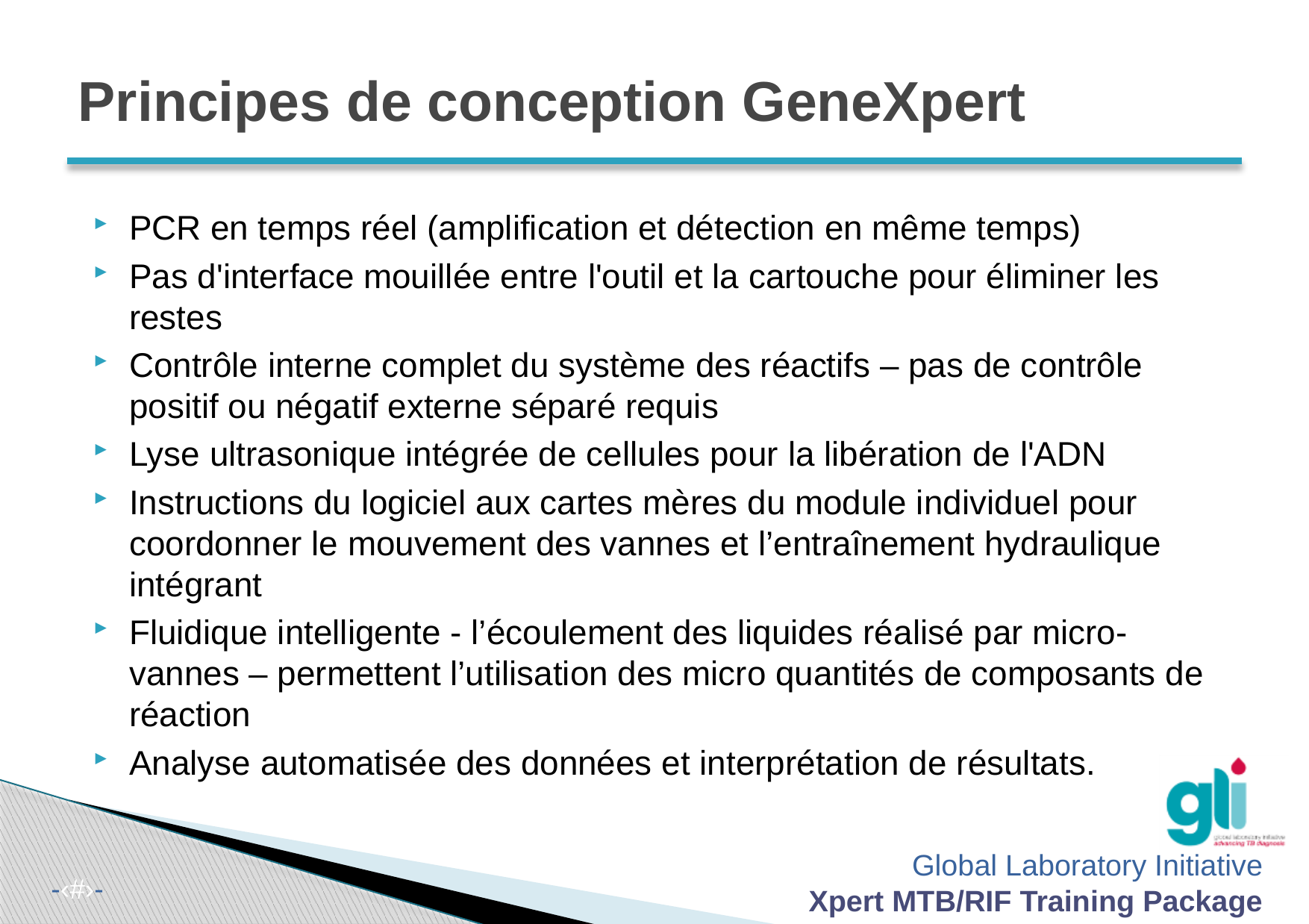

# Principes de conception GeneXpert
PCR en temps réel (amplification et détection en même temps)
Pas d'interface mouillée entre l'outil et la cartouche pour éliminer les restes
Contrôle interne complet du système des réactifs – pas de contrôle positif ou négatif externe séparé requis
Lyse ultrasonique intégrée de cellules pour la libération de l'ADN
Instructions du logiciel aux cartes mères du module individuel pour coordonner le mouvement des vannes et l’entraînement hydraulique intégrant
Fluidique intelligente - l’écoulement des liquides réalisé par micro-vannes – permettent l’utilisation des micro quantités de composants de réaction
Analyse automatisée des données et interprétation de résultats.